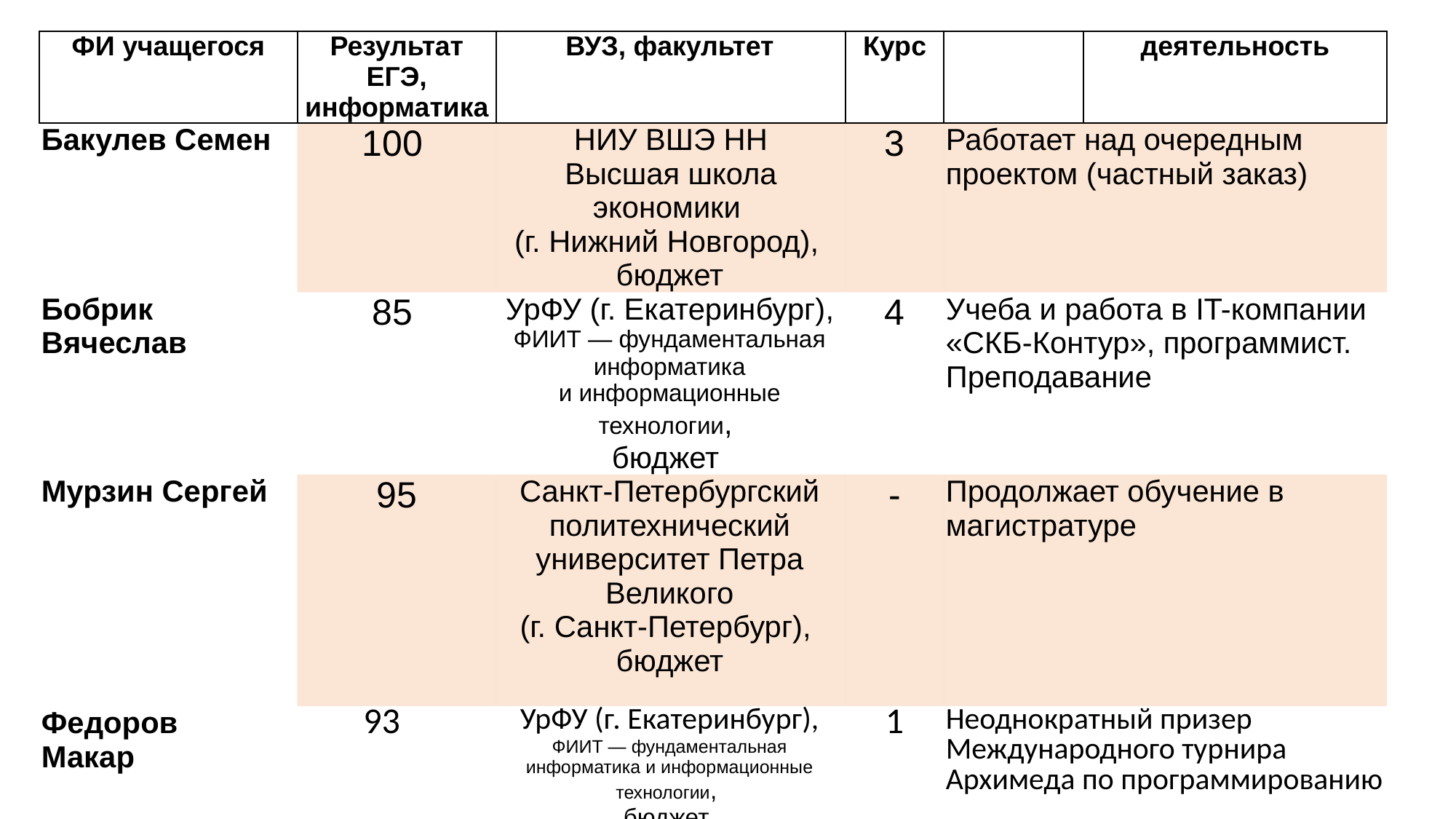

| ФИ учащегося |  | Результат ЕГЭ, информатика |  | ВУЗ, факультет | Курс |  | деятельность |
| --- | --- | --- | --- | --- | --- | --- | --- |
| Бакулев Семен |  | 100 |  | НИУ ВШЭ НН Высшая школа экономики (г. Нижний Новгород), бюджет | 3 | Работает над очередным проектом (частный заказ) |  |
| Бобрик Вячеслав |  | 85 |  | УрФУ (г. Екатеринбург), ФИИТ — фундаментальная информатика и информационные технологии, бюджет | 4 | Учеба и работа в IT-компании «СКБ-Контур», программист. Преподавание |  |
| Мурзин Сергей |  | 95 |  | Санкт-Петербургский политехнический университет Петра Великого (г. Санкт-Петербург), бюджет | - | Продолжает обучение в магистратуре |  |
| Федоров Макар | 93 |  |  | УрФУ (г. Екатеринбург), ФИИТ — фундаментальная информатика и информационные технологии, бюджет | 1 | Неоднократный призер Международного турнира Архимеда по программированию |  |